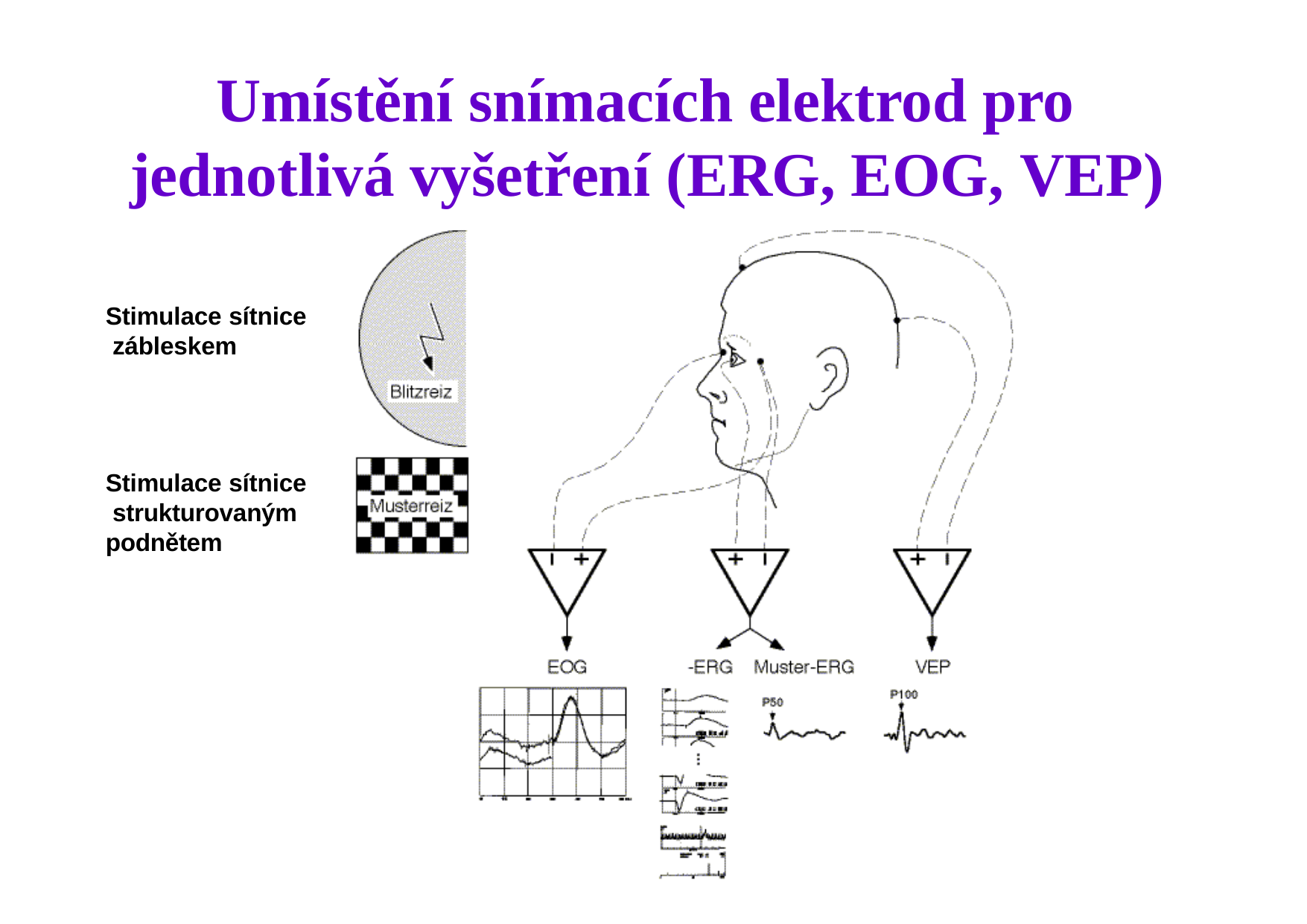

# Umístění snímacích elektrod pro  jednotlivá vyšetření (ERG, EOG, VEP)

Stimulace sítnice  zábleskem
Stimulace sítnice  strukturovaným  podnětem